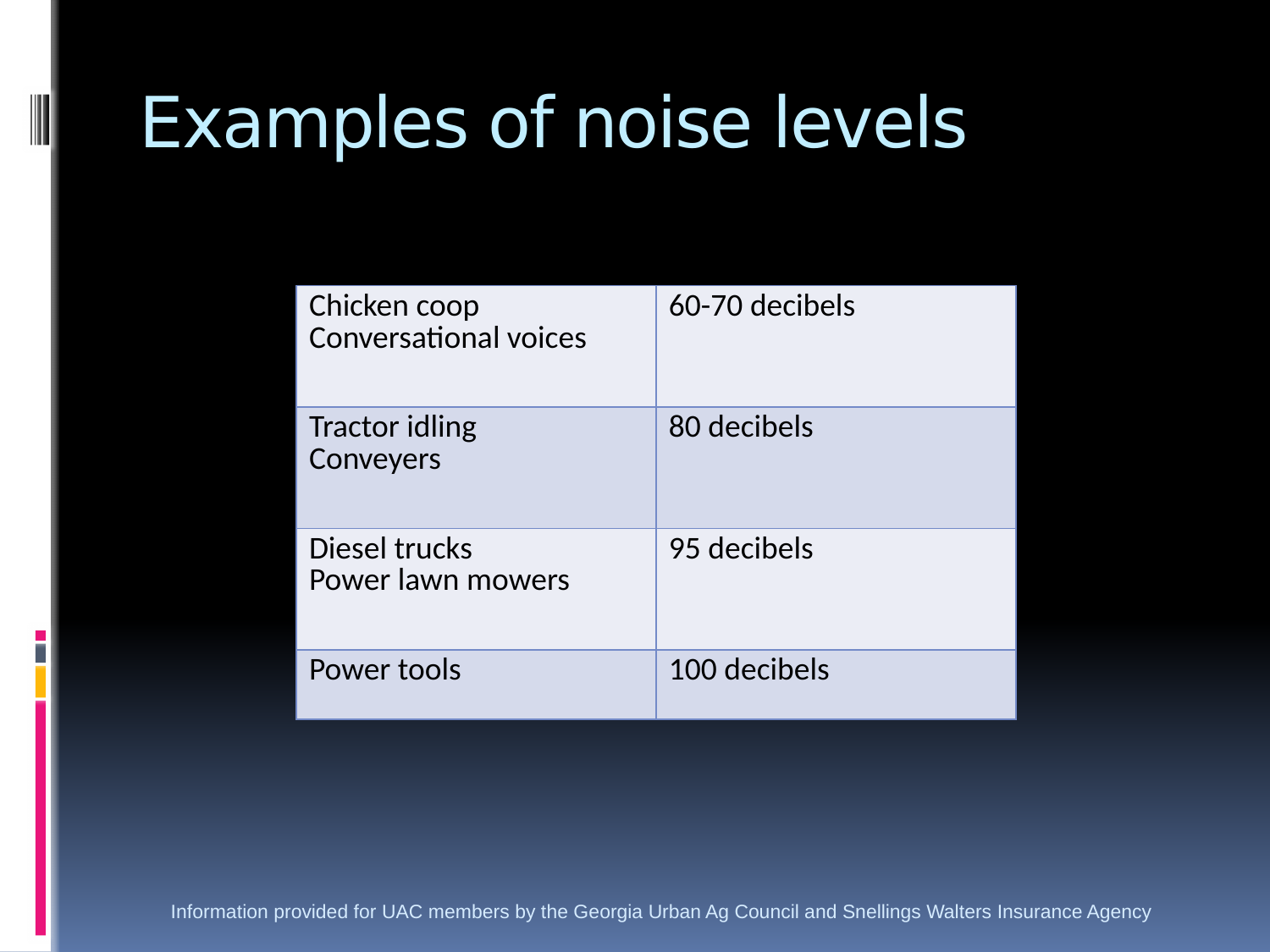

# Examples of noise levels
| Chicken coop Conversational voices | 60-70 decibels |
| --- | --- |
| Tractor idling Conveyers | 80 decibels |
| Diesel trucks Power lawn mowers | 95 decibels |
| Power tools | 100 decibels |
Information provided for UAC members by the Georgia Urban Ag Council and Snellings Walters Insurance Agency